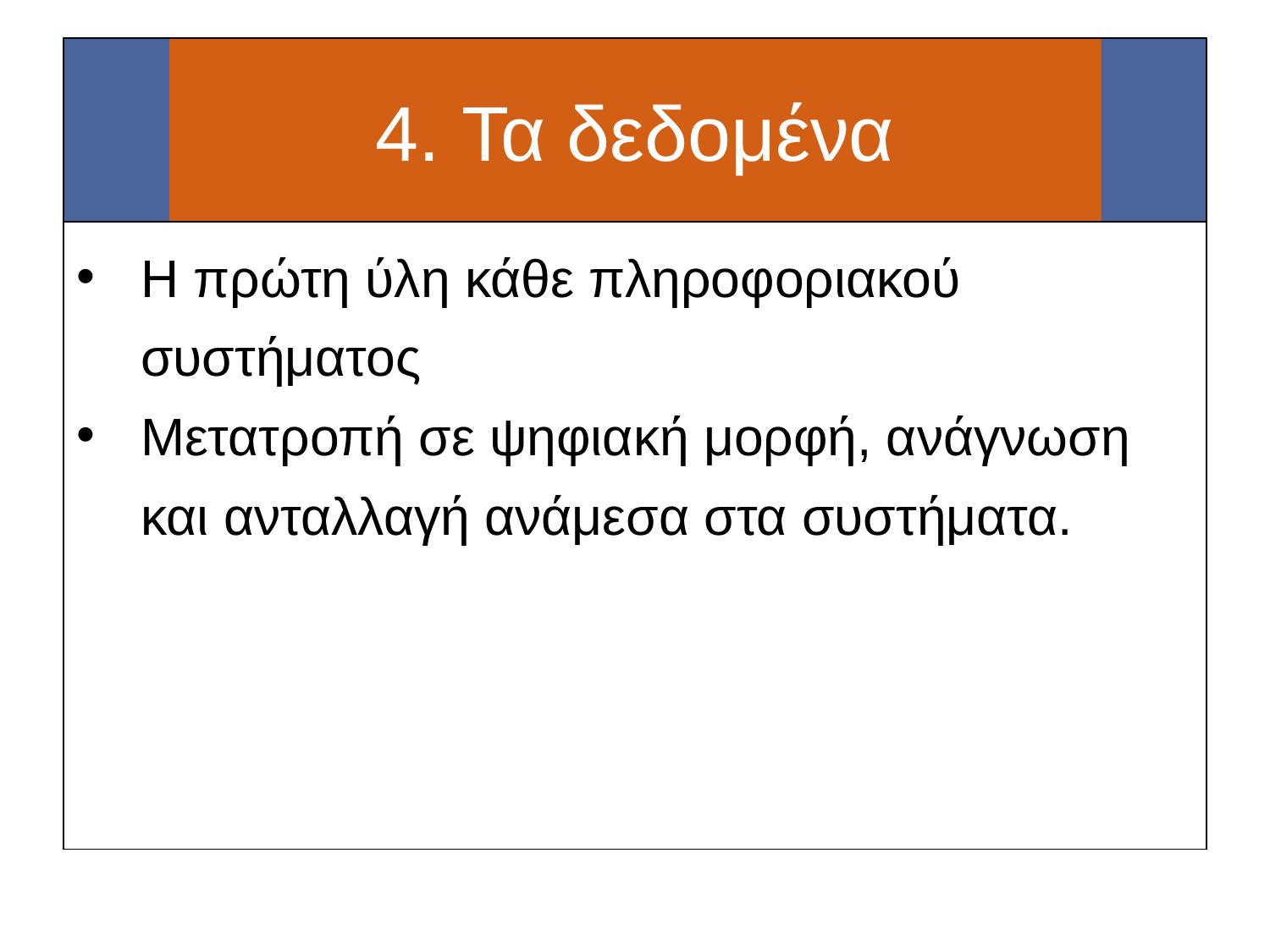

# 4. Τα δεδομένα

Η πρώτη ύλη κάθε πληροφοριακού συστήματος
Μετατροπή σε ψηφιακή μορφή, ανάγνωση και ανταλλαγή ανάμεσα στα συστήματα.